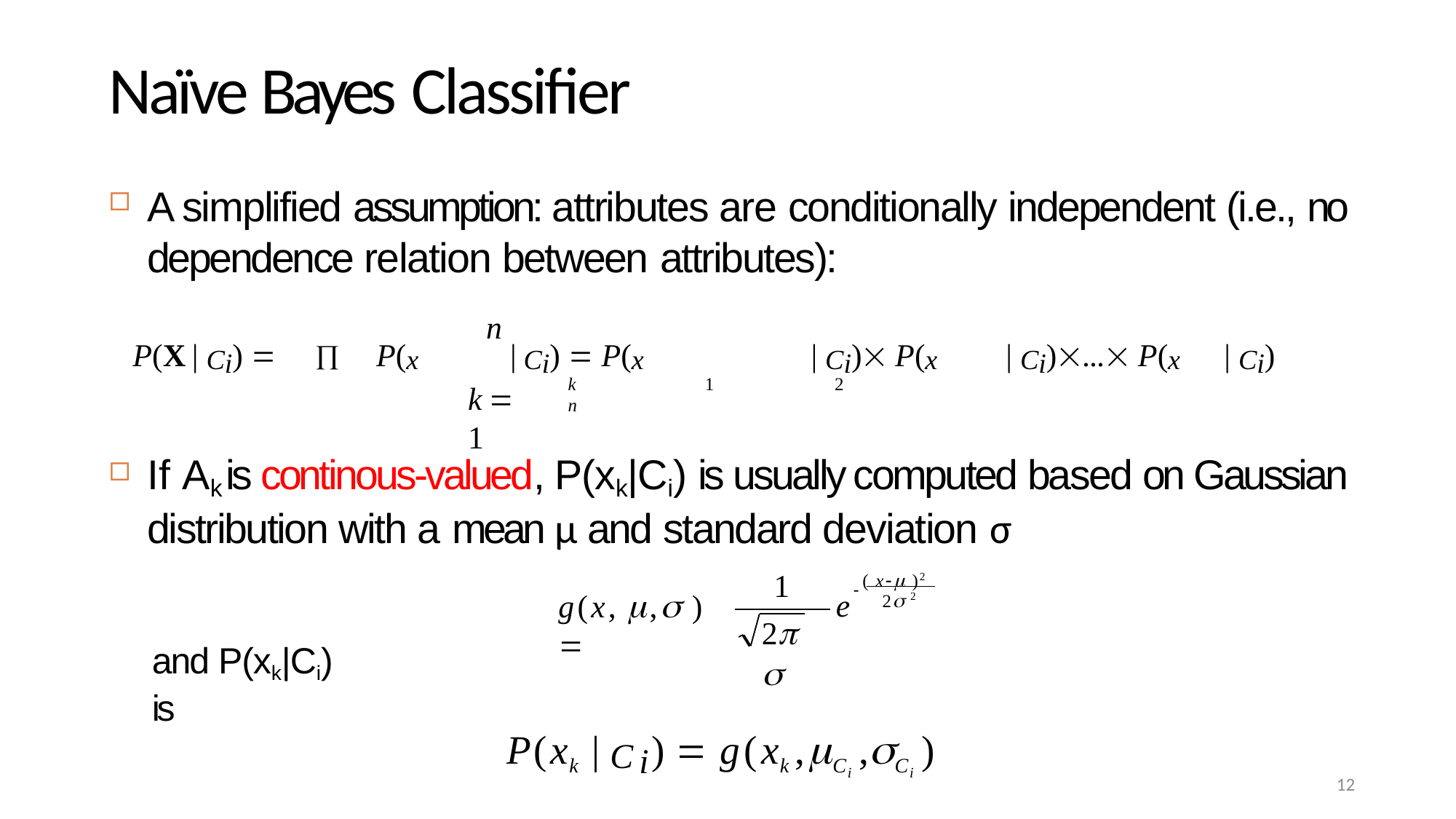

12
# Naïve Bayes Classifier
A simplified assumption: attributes are conditionally independent (i.e., no  dependence relation between attributes):
n
P(X | Ci) =	∏	P(x	| Ci) = P(x	| Ci)× P(x	| Ci)×...× P(x	| Ci)
k	1	2	n
k = 1
If Ak is continous-valued, P(xk|Ci) is usually computed based on Gaussian  distribution with a mean μ and standard deviation σ
−( x−μ )2
1
g(x, μ,σ ) =
e
2σ 2

2π σ

and P(xk|Ci) is
P(xk  | Ci) = g(xk ,μCi  ,σCi  )